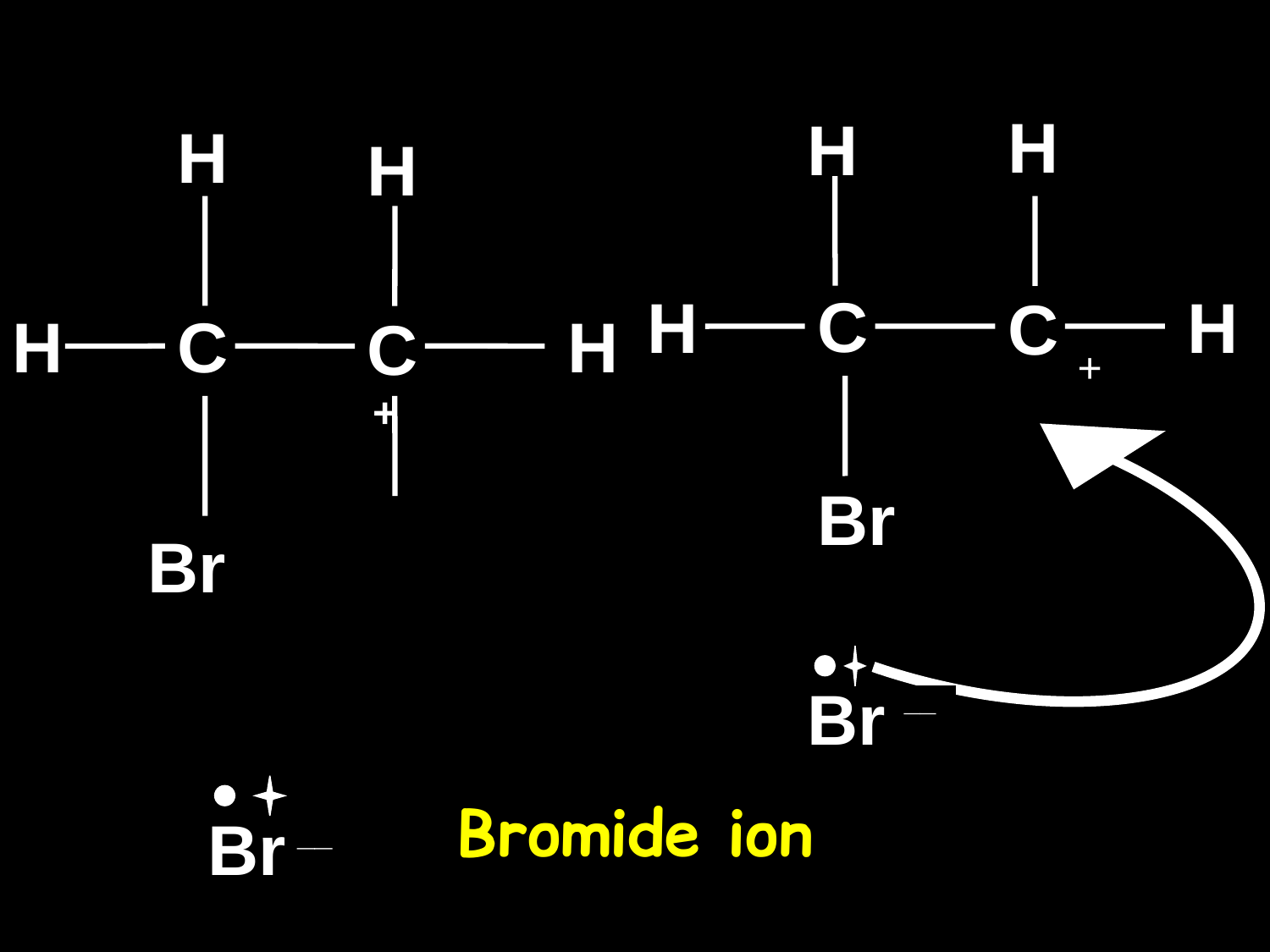

H
H
H
H

C
H
H
C
C
H
H
C

+

+

Br

Brδ+

Brδ-
__

Bromide ion
Brδ-
__